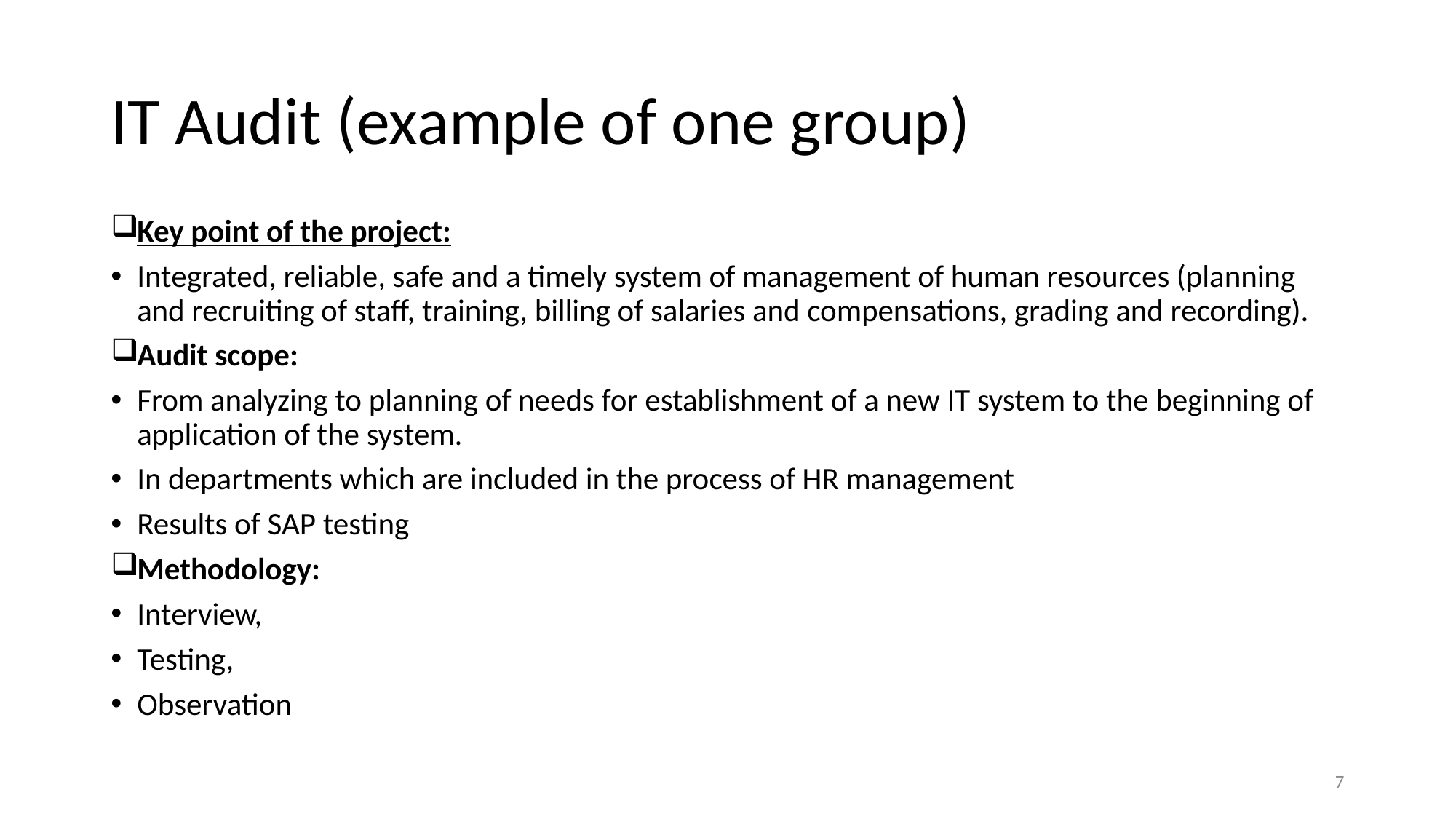

# IT Audit (example of one group)
Key point of the project:
Integrated, reliable, safe and a timely system of management of human resources (planning and recruiting of staff, training, billing of salaries and compensations, grading and recording).
Audit scope:
From analyzing to planning of needs for establishment of a new IT system to the beginning of application of the system.
In departments which are included in the process of HR management
Results of SAP testing
Methodology:
Interview,
Testing,
Observation

7